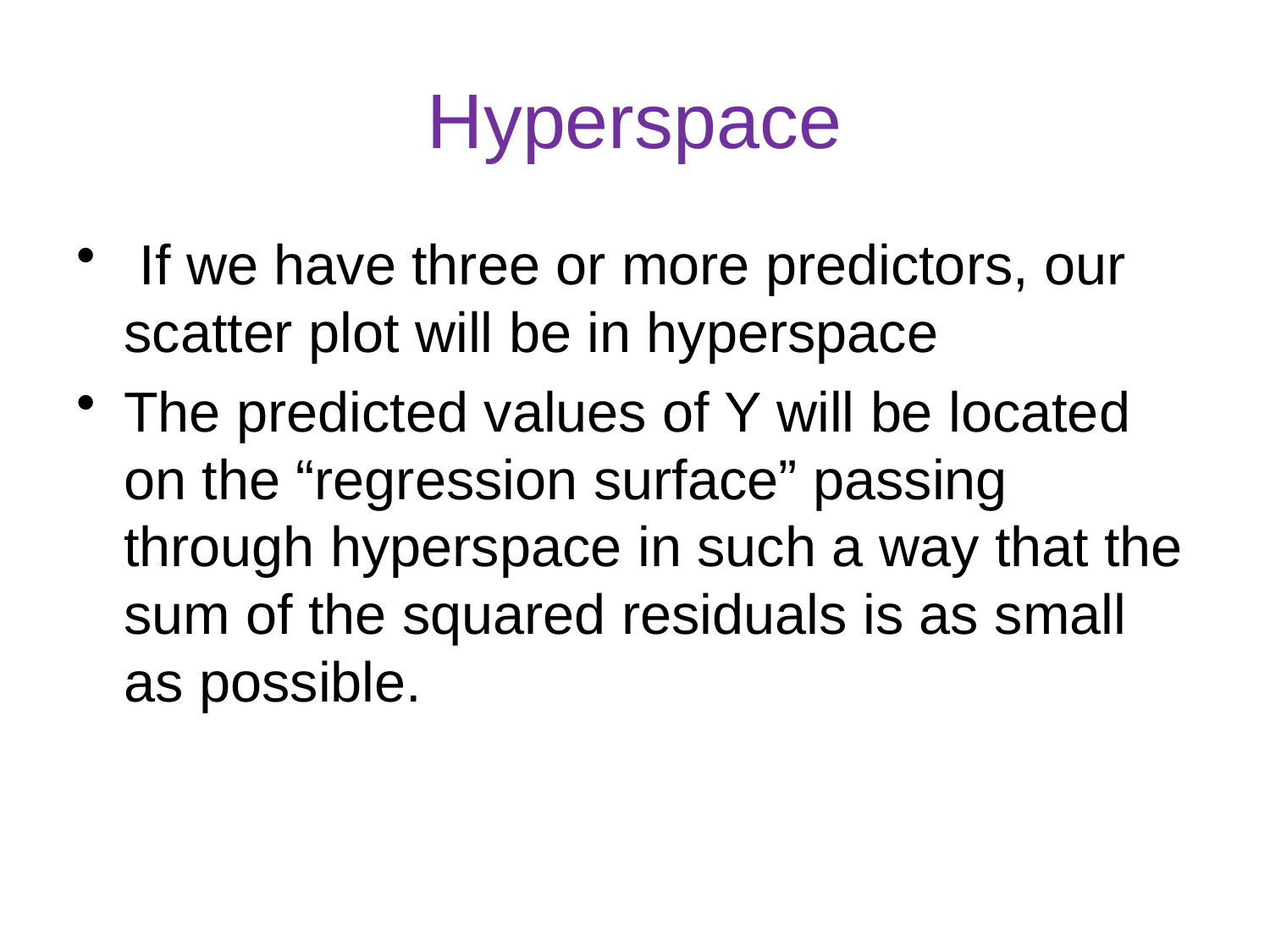

# Hyperspace
 If we have three or more predictors, our scatter plot will be in hyperspace
The predicted values of Y will be located on the “regression surface” passing through hyperspace in such a way that the sum of the squared residuals is as small as possible.